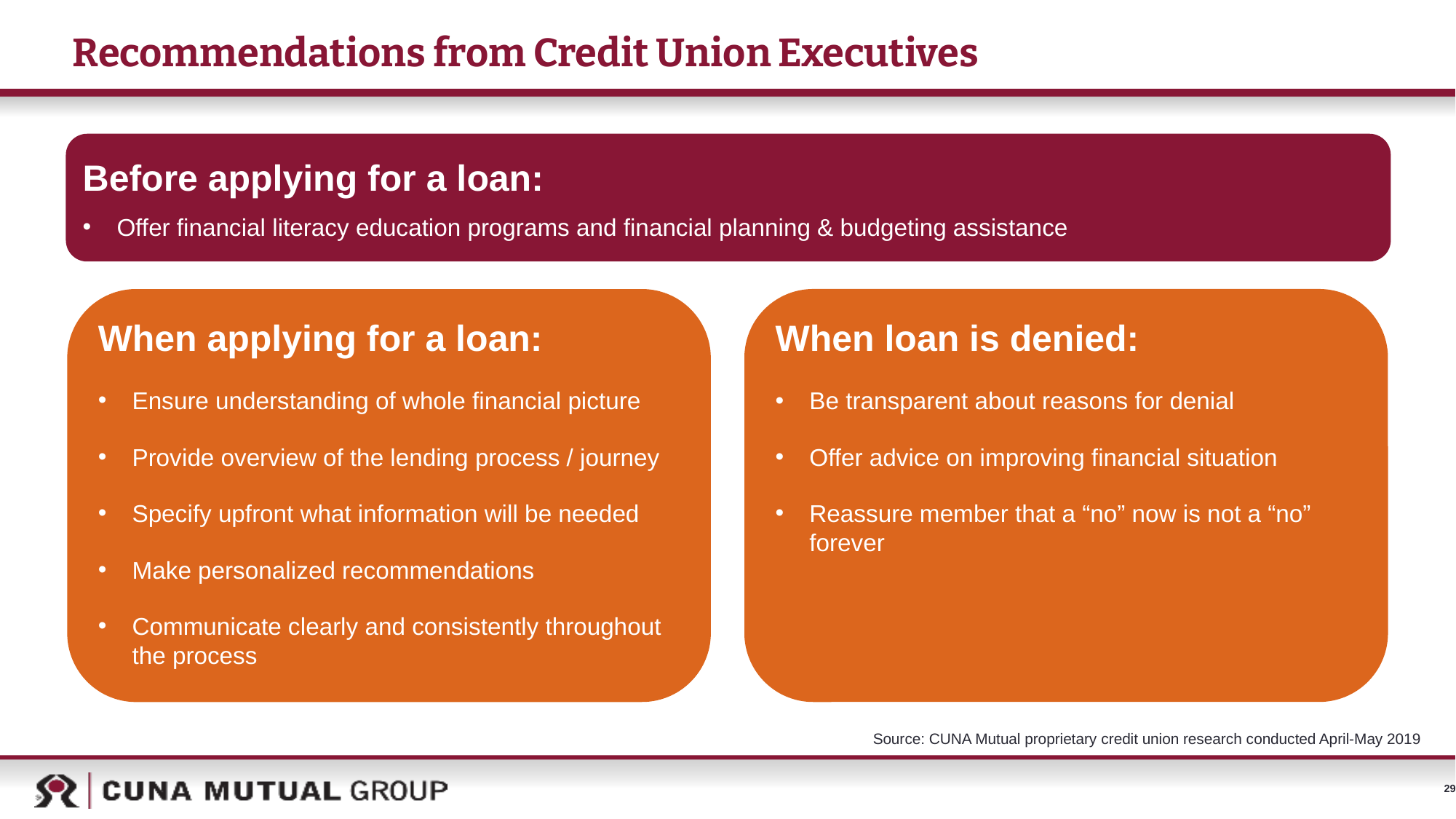

# Recommendations from Credit Union Executives
Before applying for a loan:
Offer financial literacy education programs and financial planning & budgeting assistance
When loan is denied:
Be transparent about reasons for denial
Offer advice on improving financial situation
Reassure member that a “no” now is not a “no” forever
When applying for a loan:
Ensure understanding of whole financial picture
Provide overview of the lending process / journey
Specify upfront what information will be needed
Make personalized recommendations
Communicate clearly and consistently throughout the process
Source: CUNA Mutual proprietary credit union research conducted April-May 2019